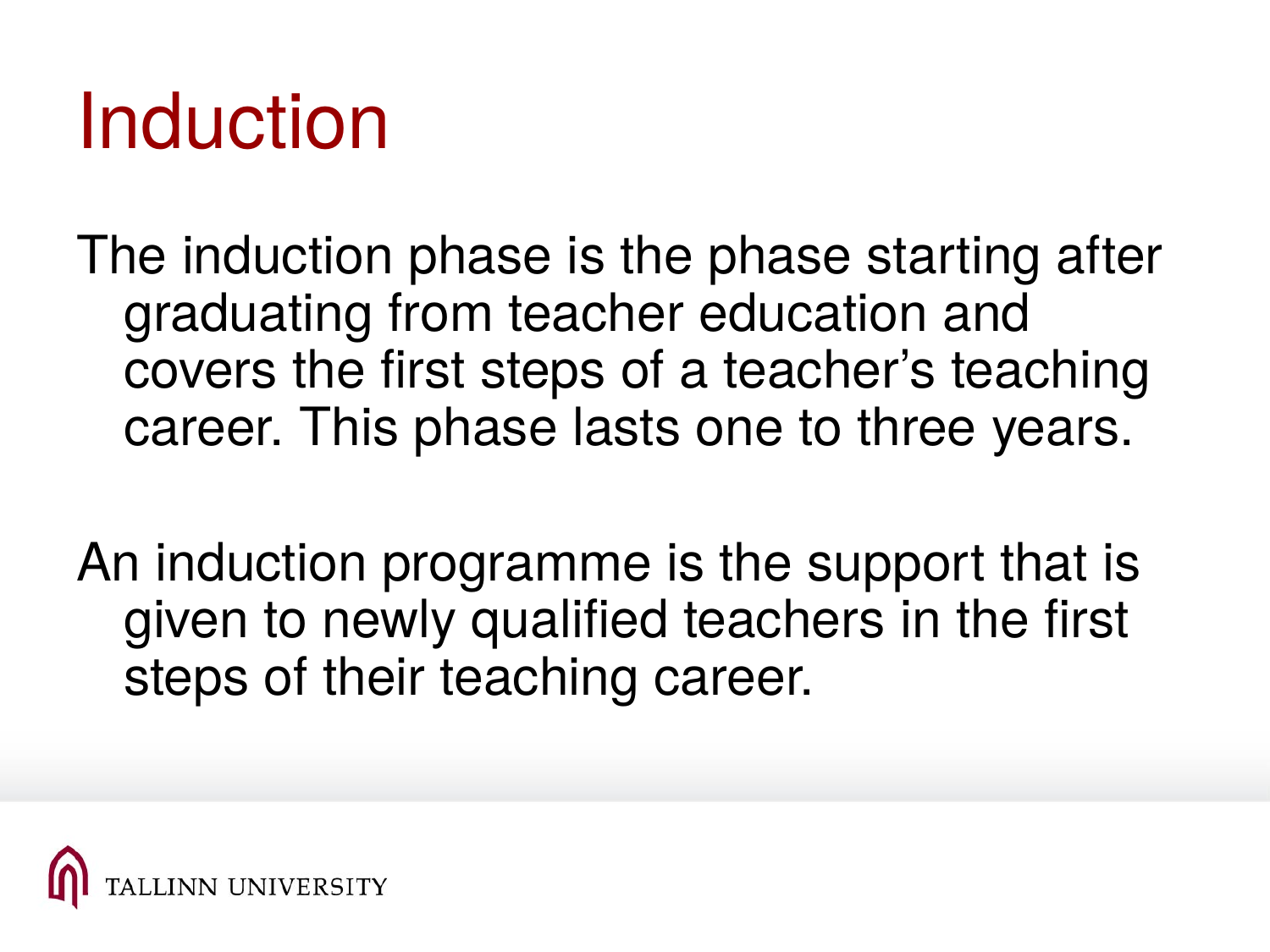

# Induction
The induction phase is the phase starting after graduating from teacher education and covers the first steps of a teacher’s teaching career. This phase lasts one to three years.

An induction programme is the support that is given to newly qualified teachers in the first steps of their teaching career.